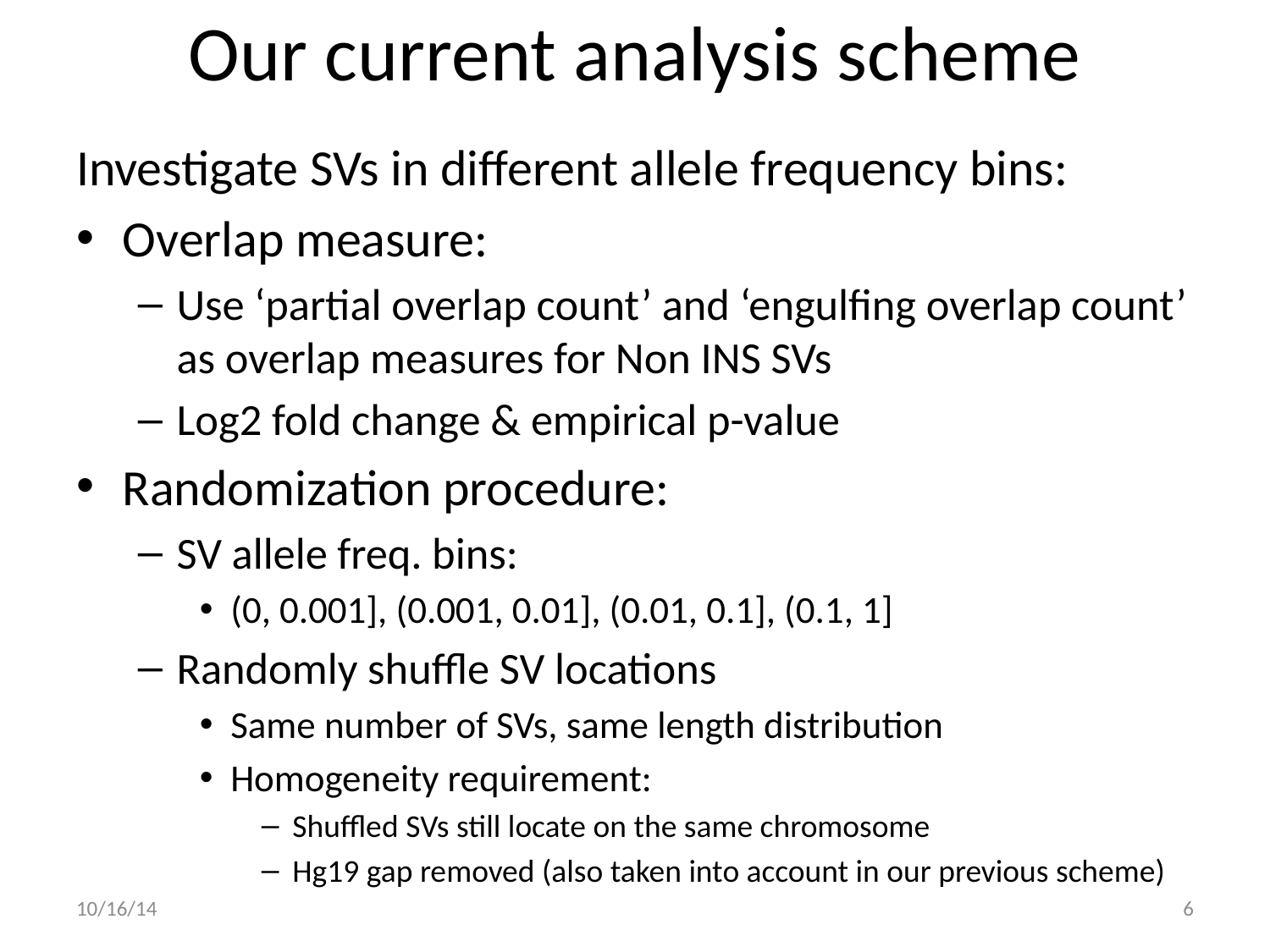

# Our current analysis scheme
Investigate SVs in different allele frequency bins:
Overlap measure:
Use ‘partial overlap count’ and ‘engulfing overlap count’ as overlap measures for Non INS SVs
Log2 fold change & empirical p-value
Randomization procedure:
SV allele freq. bins:
(0, 0.001], (0.001, 0.01], (0.01, 0.1], (0.1, 1]
Randomly shuffle SV locations
Same number of SVs, same length distribution
Homogeneity requirement:
Shuffled SVs still locate on the same chromosome
Hg19 gap removed (also taken into account in our previous scheme)

10/16/14
6